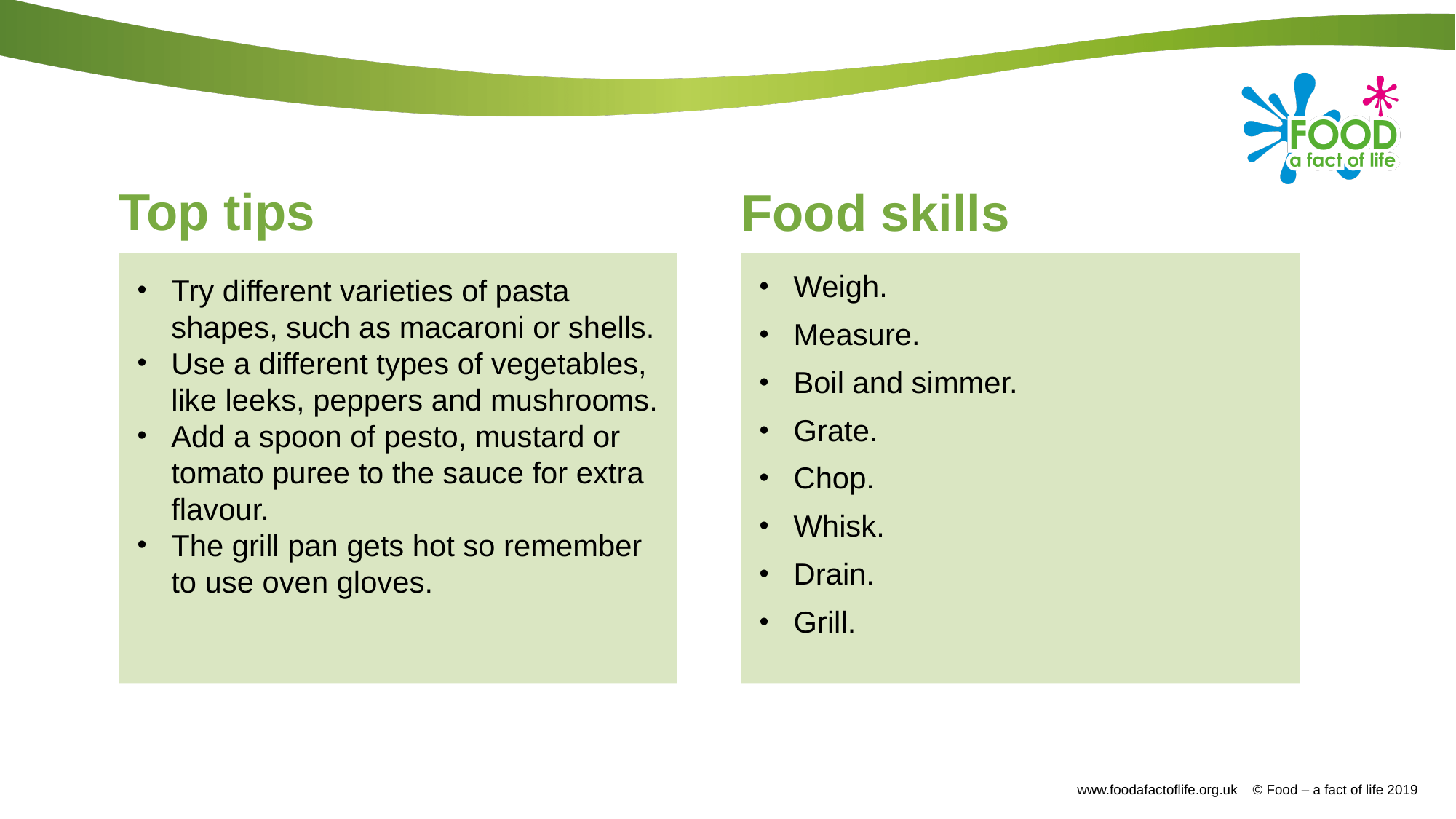

# Top tips
Food skills

Try different varieties of pasta shapes, such as macaroni or shells.
Use a different types of vegetables, like leeks, peppers and mushrooms.
Add a spoon of pesto, mustard or tomato puree to the sauce for extra flavour.
The grill pan gets hot so remember to use oven gloves.
Weigh.
Measure.
Boil and simmer.
Grate.
Chop.
Whisk.
Drain.
Grill.